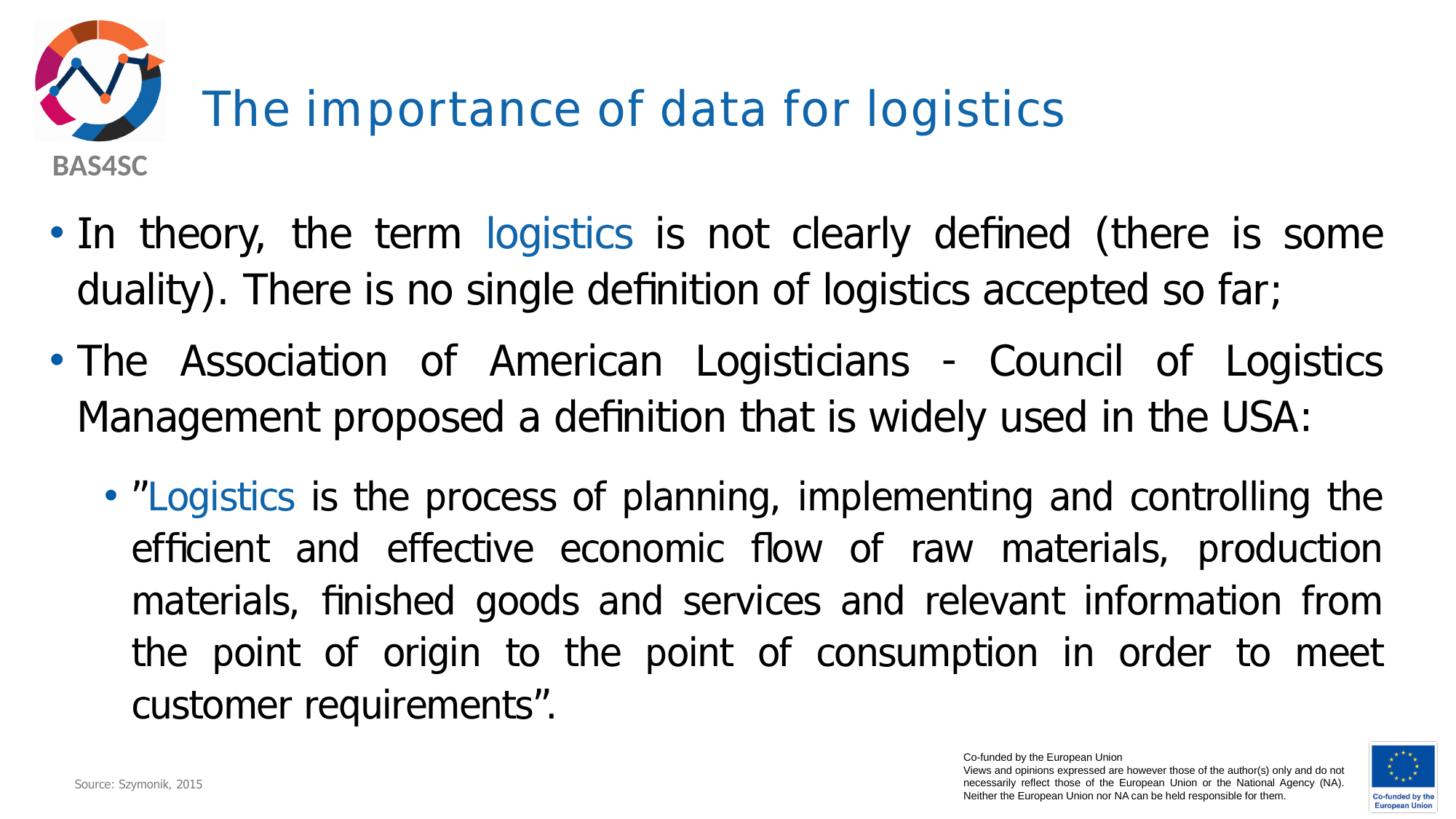

# The importance of data for logistics
In theory, the term logistics is not clearly defined (there is some duality). There is no single definition of logistics accepted so far;
The Association of American Logisticians - Council of Logistics Management proposed a definition that is widely used in the USA:
”Logistics is the process of planning, implementing and controlling the efficient and effective economic flow of raw materials, production materials, finished goods and services and relevant information from the point of origin to the point of consumption in order to meet customer requirements”.

Source: Szymonik, 2015